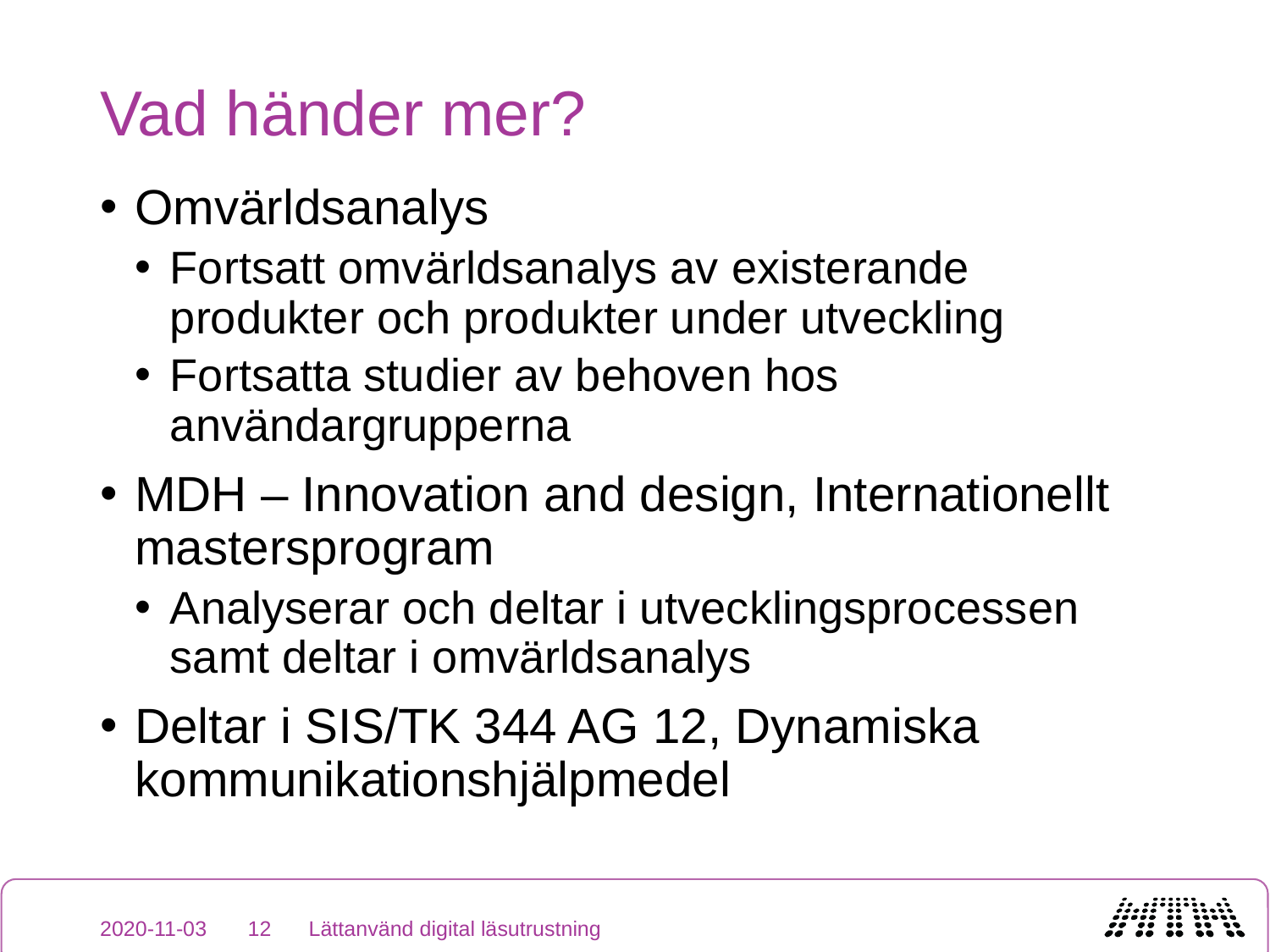

# Vad händer mer?
Omvärldsanalys
Fortsatt omvärldsanalys av existerande produkter och produkter under utveckling
Fortsatta studier av behoven hos användargrupperna
MDH – Innovation and design, Internationellt mastersprogram
Analyserar och deltar i utvecklingsprocessen samt deltar i omvärldsanalys
Deltar i SIS/TK 344 AG 12, Dynamiska kommunikationshjälpmedel
2020-11-03
12
Lättanvänd digital läsutrustning